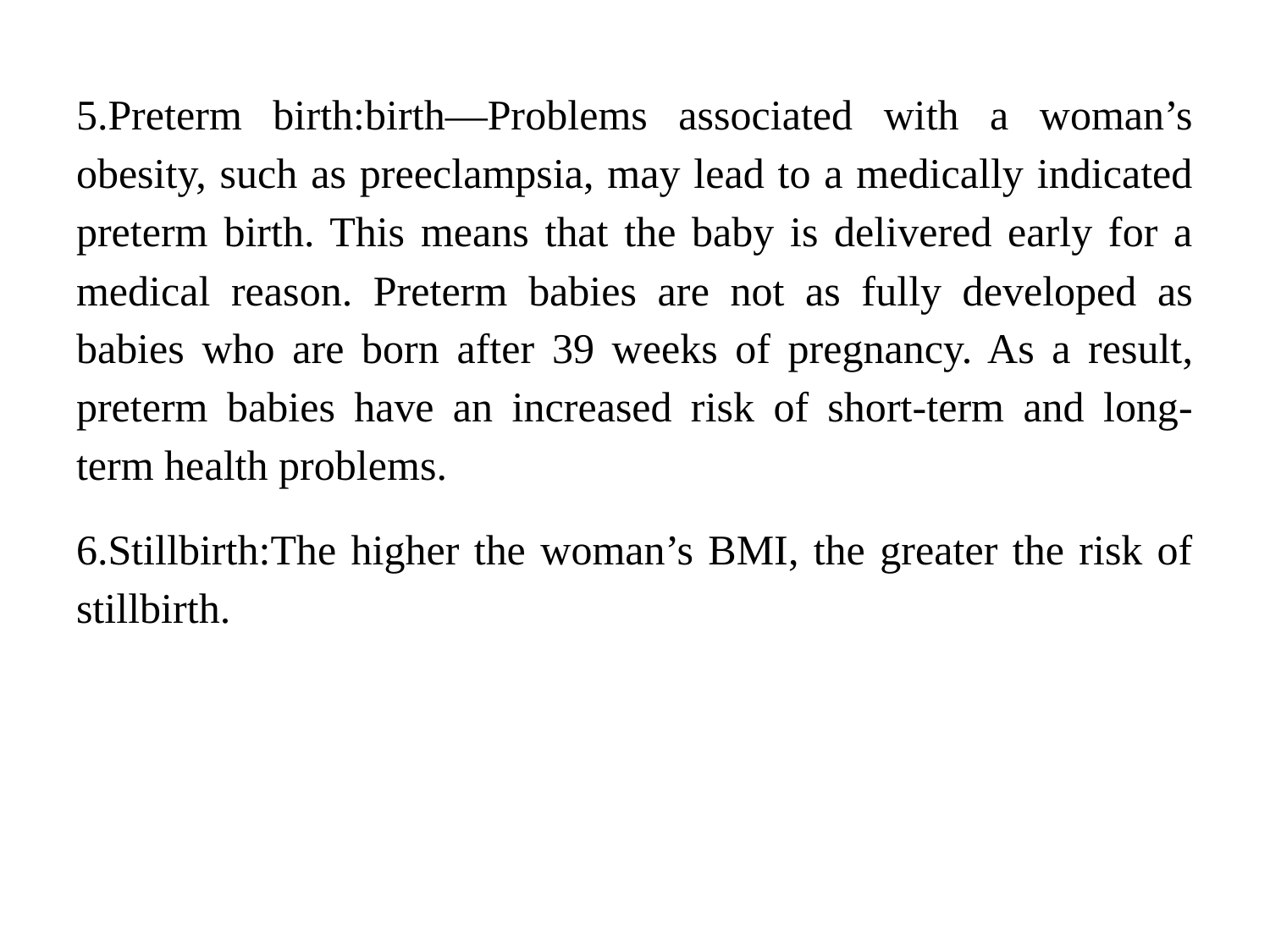

5.Preterm birth:birth—Problems associated with a woman’s obesity, such as preeclampsia, may lead to a medically indicated preterm birth. This means that the baby is delivered early for a medical reason. Preterm babies are not as fully developed as babies who are born after 39 weeks of pregnancy. As a result, preterm babies have an increased risk of short-term and long-term health problems.
6.Stillbirth:The higher the woman’s BMI, the greater the risk of stillbirth.